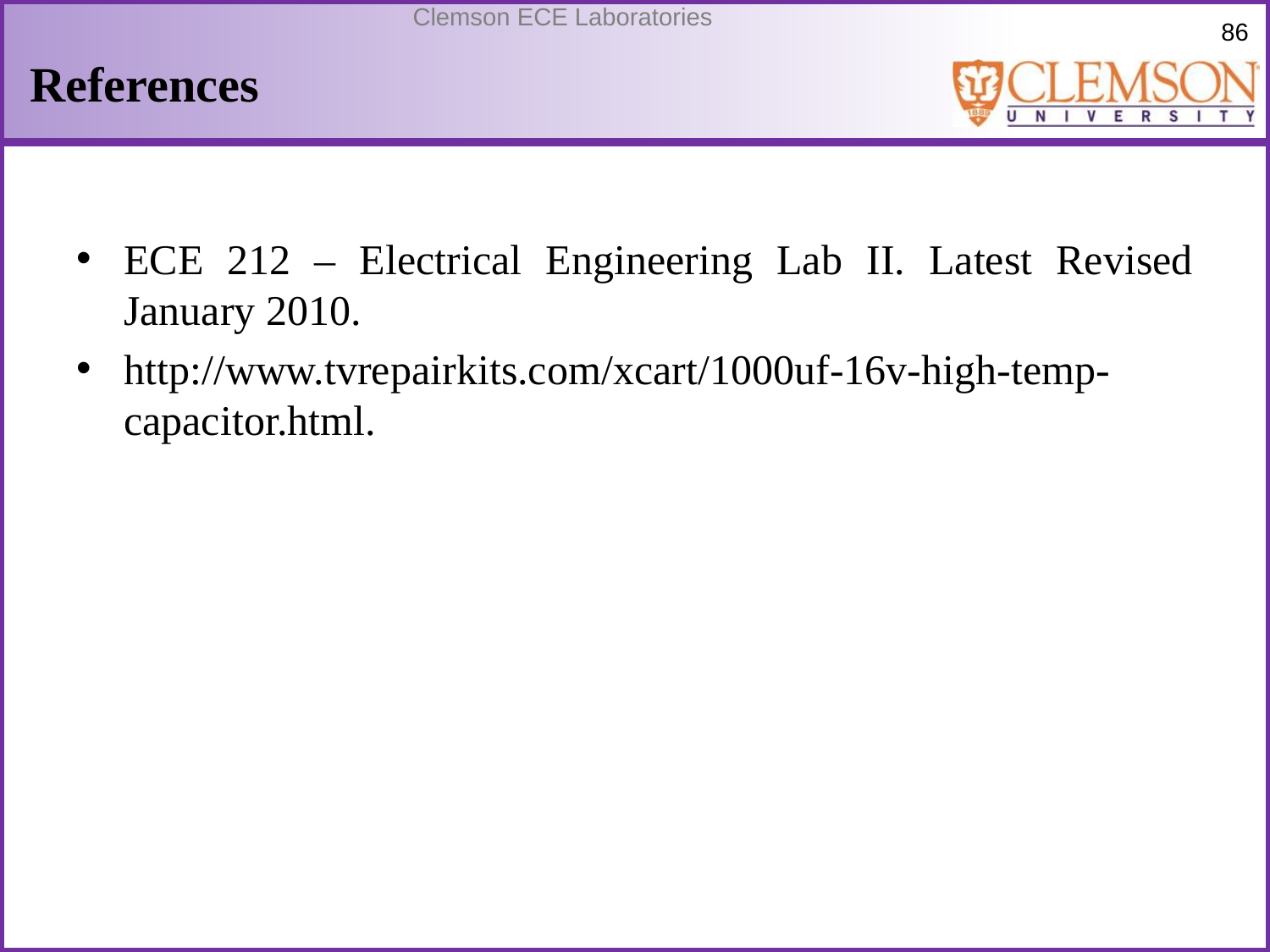

# References
ECE 212 – Electrical Engineering Lab II. Latest Revised January 2010.
http://www.tvrepairkits.com/xcart/1000uf-16v-high-temp-capacitor.html.